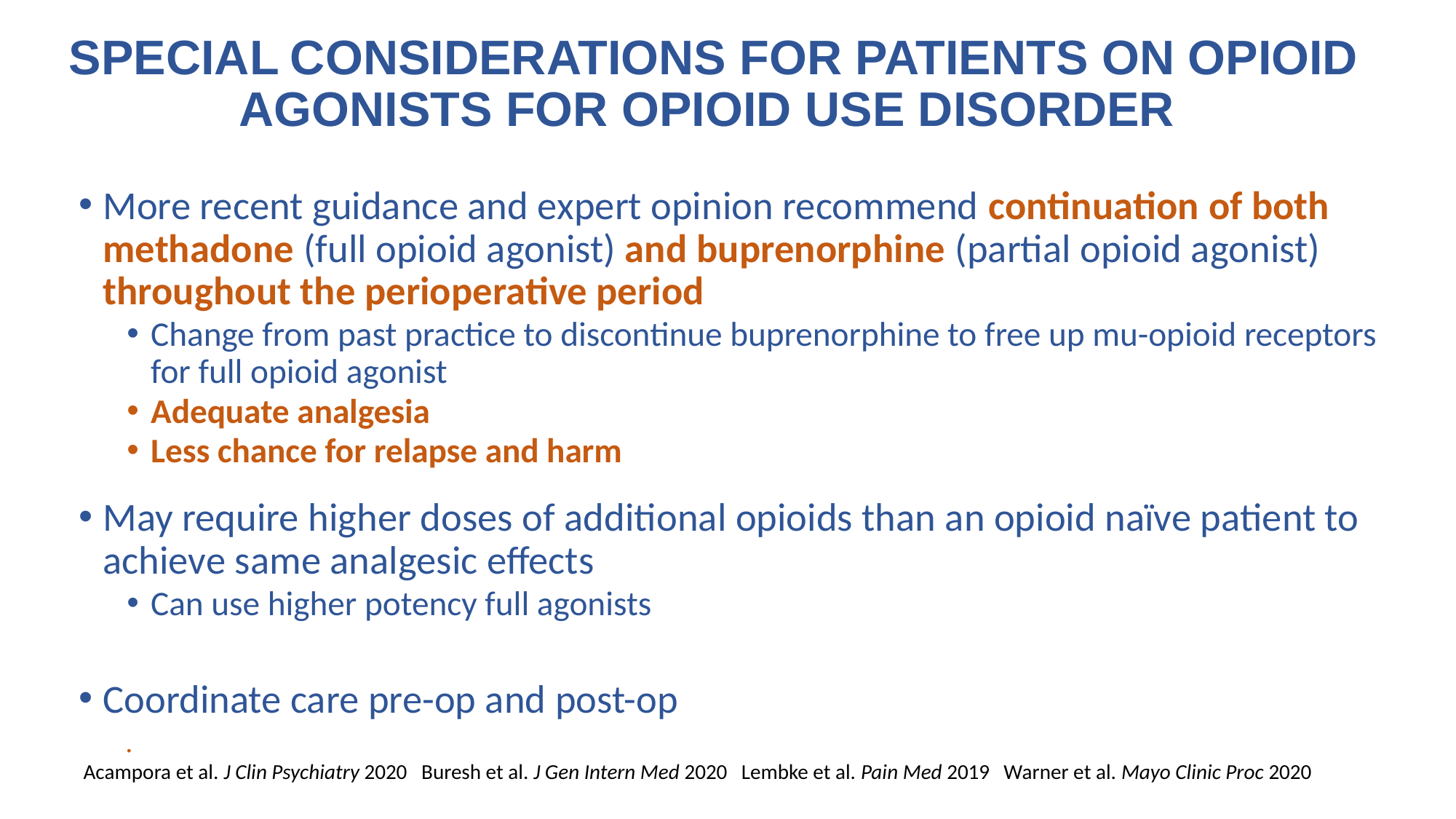

# SPECIAL CONSIDERATIONS FOR PATIENTS ON OPIOID AGONISTS FOR OPIOID USE DISORDER
More recent guidance and expert opinion recommend continuation of both methadone (full opioid agonist) and buprenorphine (partial opioid agonist) throughout the perioperative period
Change from past practice to discontinue buprenorphine to free up mu-opioid receptors for full opioid agonist
Adequate analgesia
Less chance for relapse and harm

May require higher doses of additional opioids than an opioid naïve patient to achieve same analgesic effects
Can use higher potency full agonists

Coordinate care pre-op and post-op

Acampora et al. J Clin Psychiatry 2020   Buresh et al. J Gen Intern Med 2020   Lembke et al. Pain Med 2019   Warner et al. Mayo Clinic Proc 2020